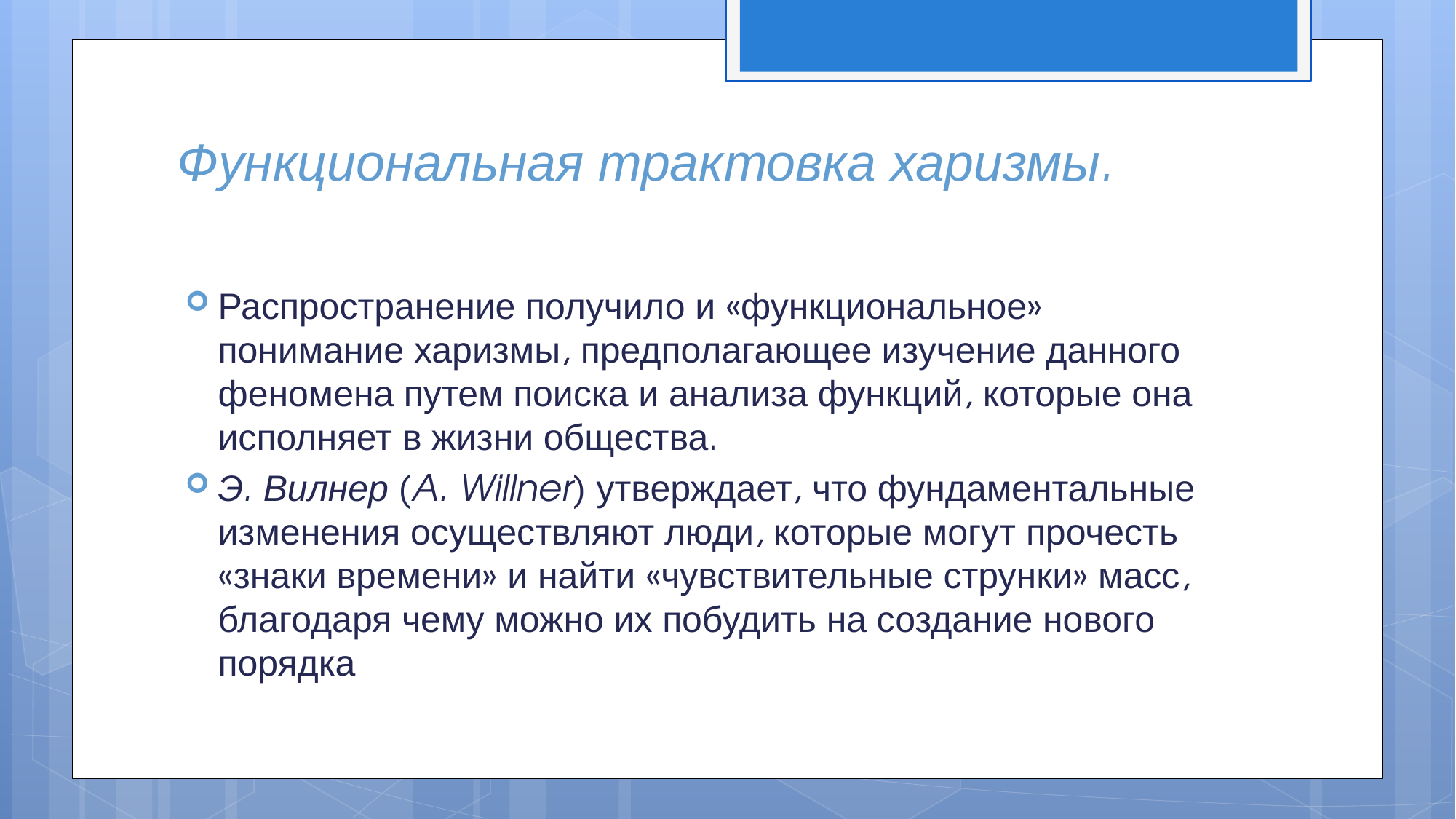

# Функциональная трактовка харизмы.
Распространение получило и «функциональное» понимание харизмы, предполагающее изучение данного феномена путем поиска и анализа функций, которые она исполняет в жизни общества.
Э. Вилнер (A. Willner) утверждает, что фундаментальные изменения осуществляют люди, которые могут прочесть «знаки времени» и найти «чувствительные струнки» масс, благодаря чему можно их побудить на создание нового порядка